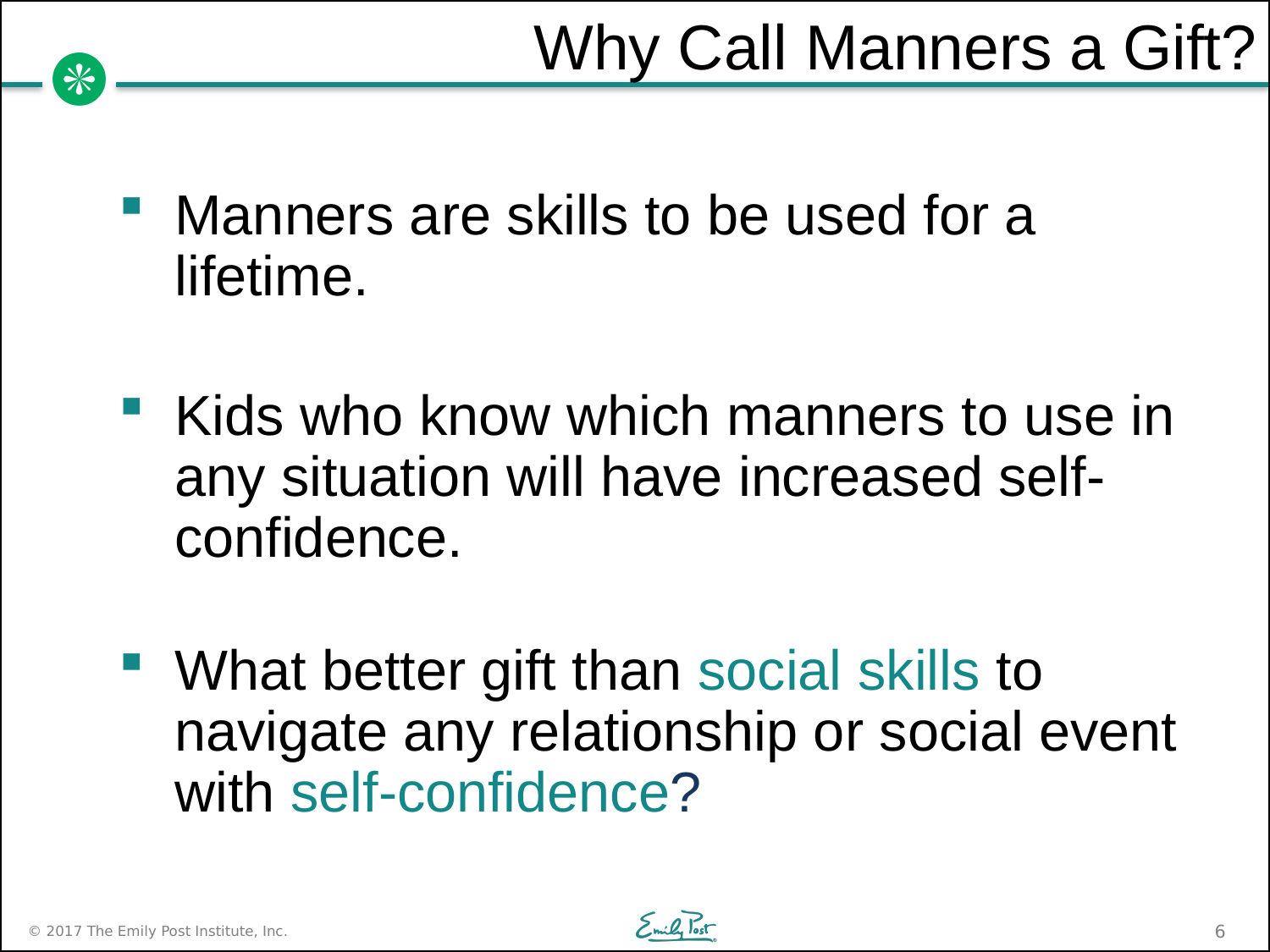

# Why Call Manners a Gift?
Manners are skills to be used for a lifetime.
Kids who know which manners to use in any situation will have increased self-confidence.
What better gift than social skills to navigate any relationship or social event with self-confidence?